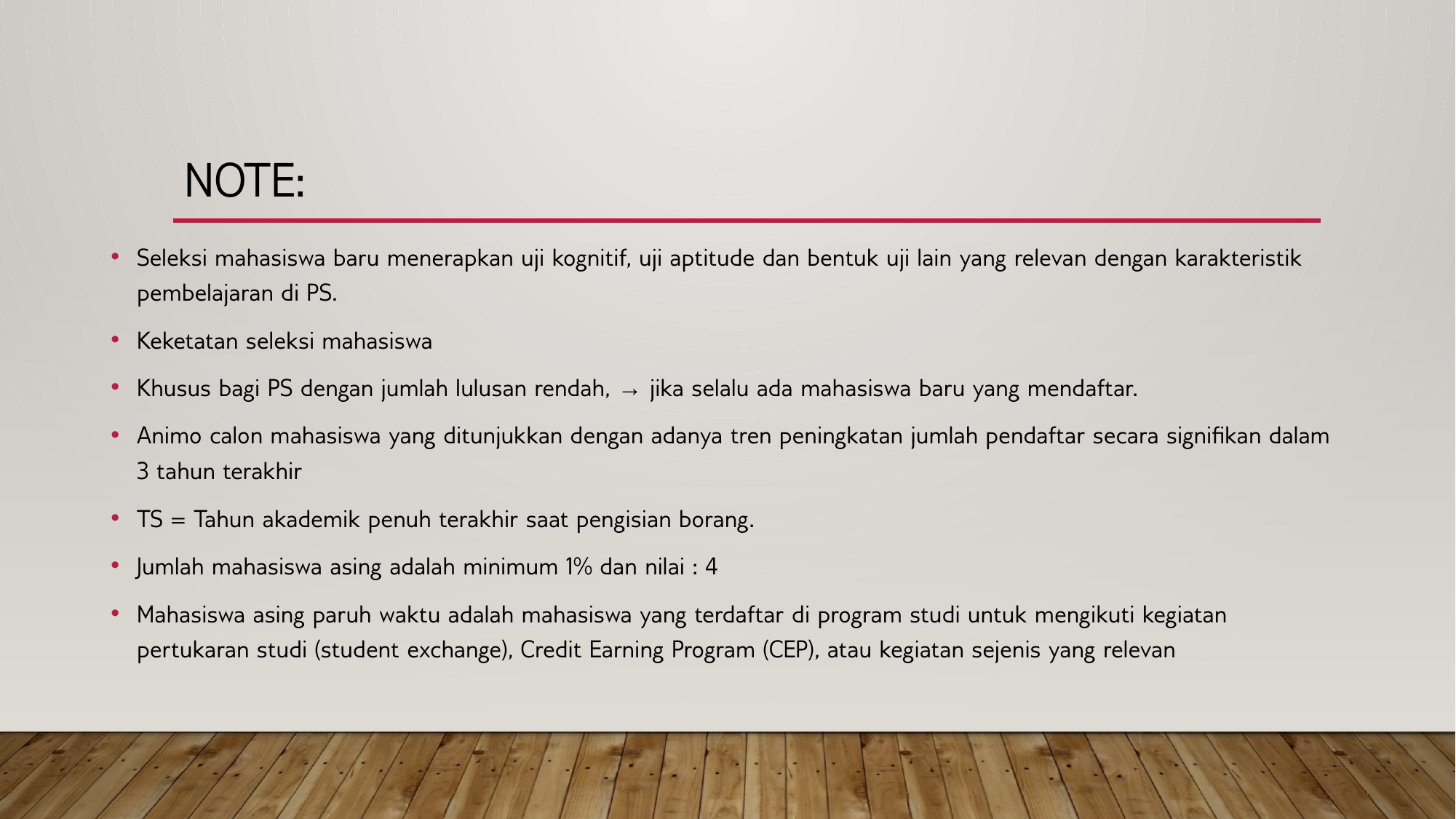

# Note:
Seleksi mahasiswa baru menerapkan uji kognitif, uji aptitude dan bentuk uji lain yang relevan dengan karakteristik pembelajaran di PS.
Keketatan seleksi mahasiswa
Khusus bagi PS dengan jumlah lulusan rendah, → jika selalu ada mahasiswa baru yang mendaftar.
Animo calon mahasiswa yang ditunjukkan dengan adanya tren peningkatan jumlah pendaftar secara signifikan dalam 3 tahun terakhir
TS = Tahun akademik penuh terakhir saat pengisian borang.
Jumlah mahasiswa asing adalah minimum 1% dan nilai : 4
Mahasiswa asing paruh waktu adalah mahasiswa yang terdaftar di program studi untuk mengikuti kegiatan pertukaran studi (student exchange), Credit Earning Program (CEP), atau kegiatan sejenis yang relevan